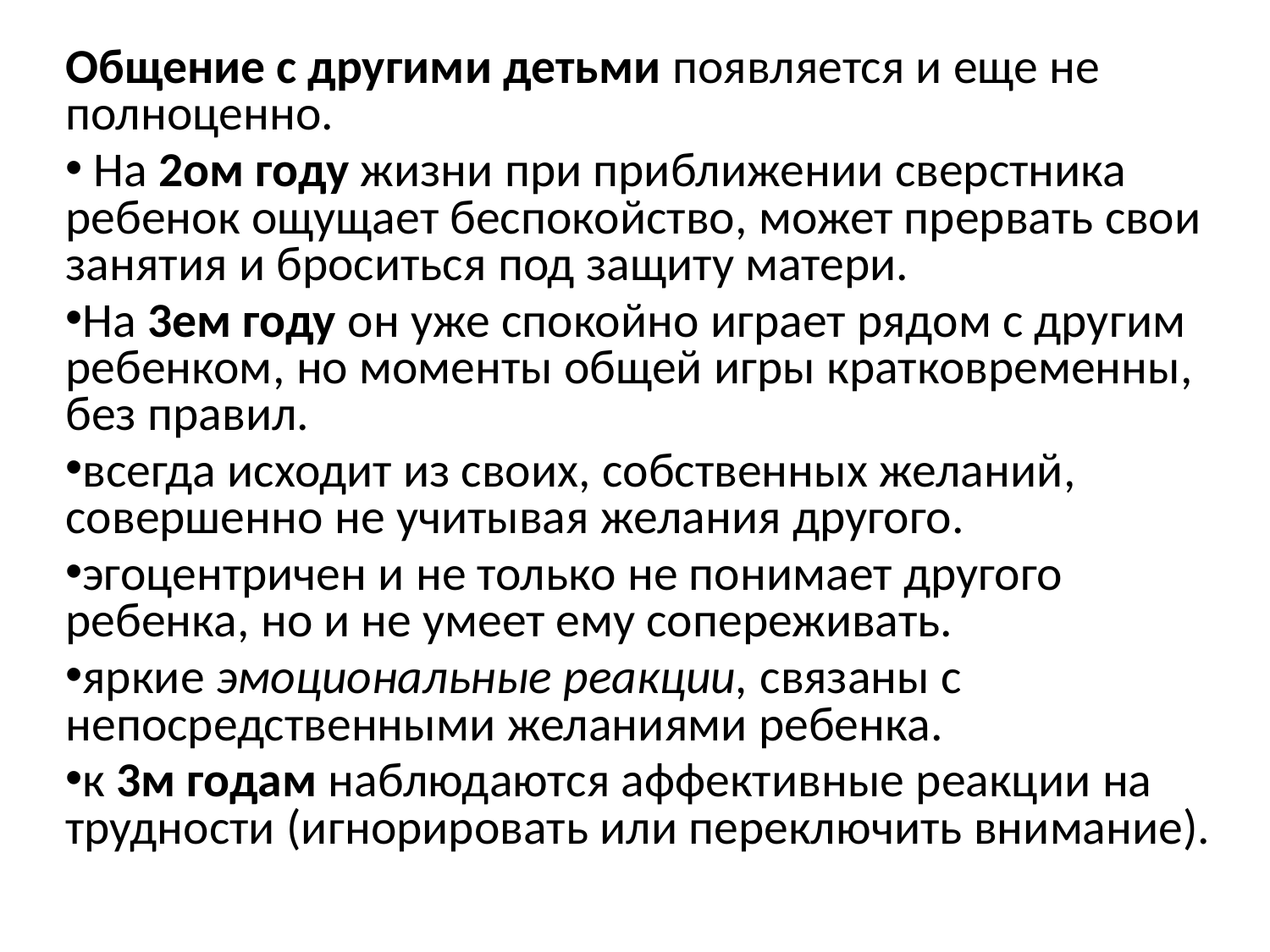

Общение с другими детьми появляется и еще не полноценно.
 На 2ом году жизни при приближении сверстника ребенок ощущает беспокойство, может прервать свои занятия и броситься под защиту матери.
На 3ем году он уже спокойно играет рядом с другим ребенком, но моменты общей игры кратковременны, без правил.
всегда исходит из своих, собственных желаний, совершенно не учитывая желания другого.
эгоцентричен и не только не понимает другого ребенка, но и не умеет ему сопереживать.
яркие эмоциональные реакции, связаны с непосредственными желаниями ребенка.
к 3м годам наблюдаются аффективные реакции на трудности (игнорировать или переключить внимание).